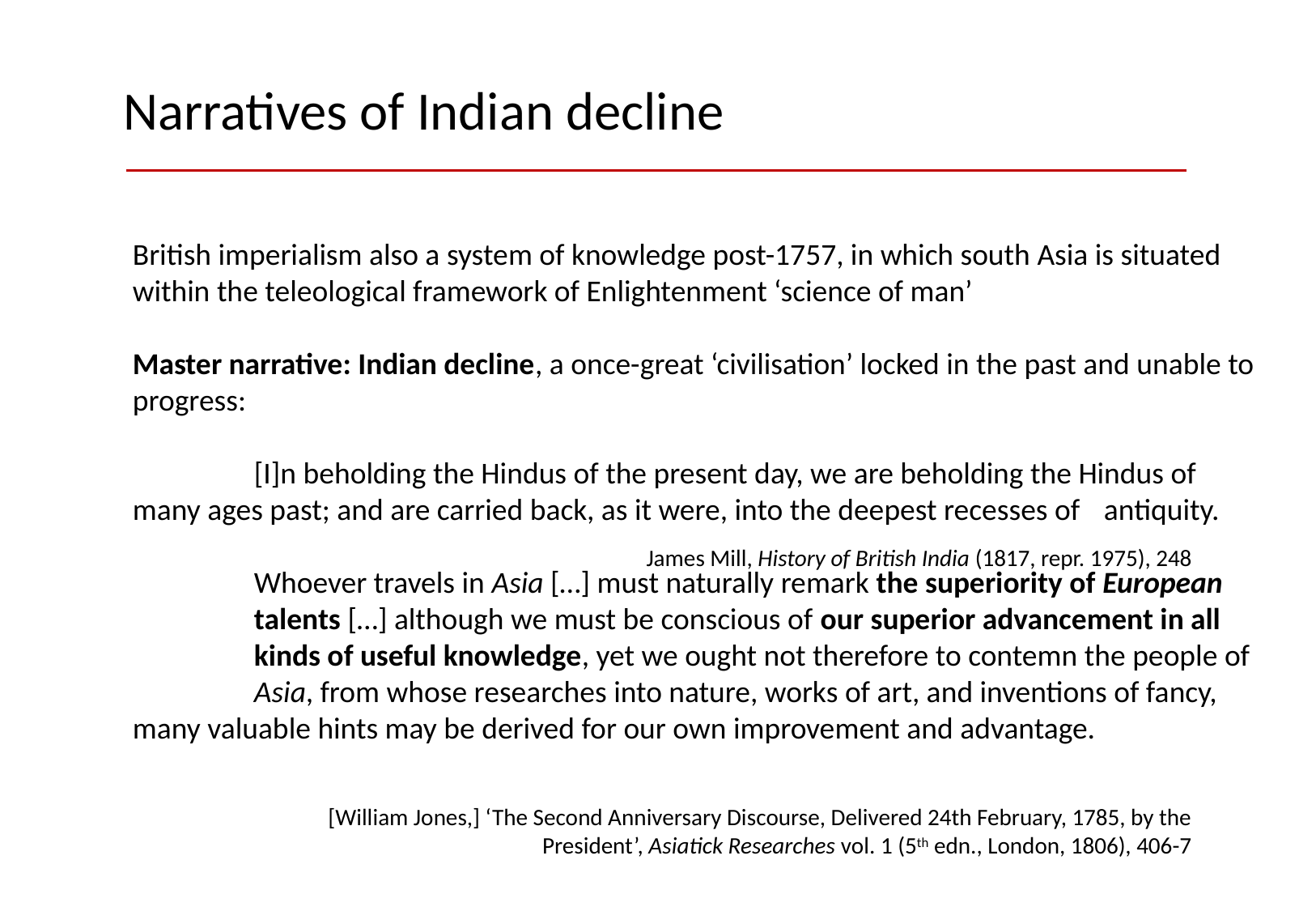

# Narratives of Indian decline
British imperialism also a system of knowledge post-1757, in which south Asia is situated within the teleological framework of Enlightenment ‘science of man’

Master narrative: Indian decline, a once-great ‘civilisation’ locked in the past and unable to progress:

	[I]n beholding the Hindus of the present day, we are beholding the Hindus of 	many ages past; and are carried back, as it were, into the deepest recesses of 	antiquity.

	Whoever travels in Asia […] must naturally remark the superiority of European 	talents […] although we must be conscious of our superior advancement in all 	kinds of useful knowledge, yet we ought not therefore to contemn the people of 	Asia, from whose researches into nature, works of art, and inventions of fancy, 	many valuable hints may be derived for our own improvement and advantage.
James Mill, History of British India (1817, repr. 1975), 248
[William Jones,] ‘The Second Anniversary Discourse, Delivered 24th February, 1785, by the President’, Asiatick Researches vol. 1 (5th edn., London, 1806), 406-7